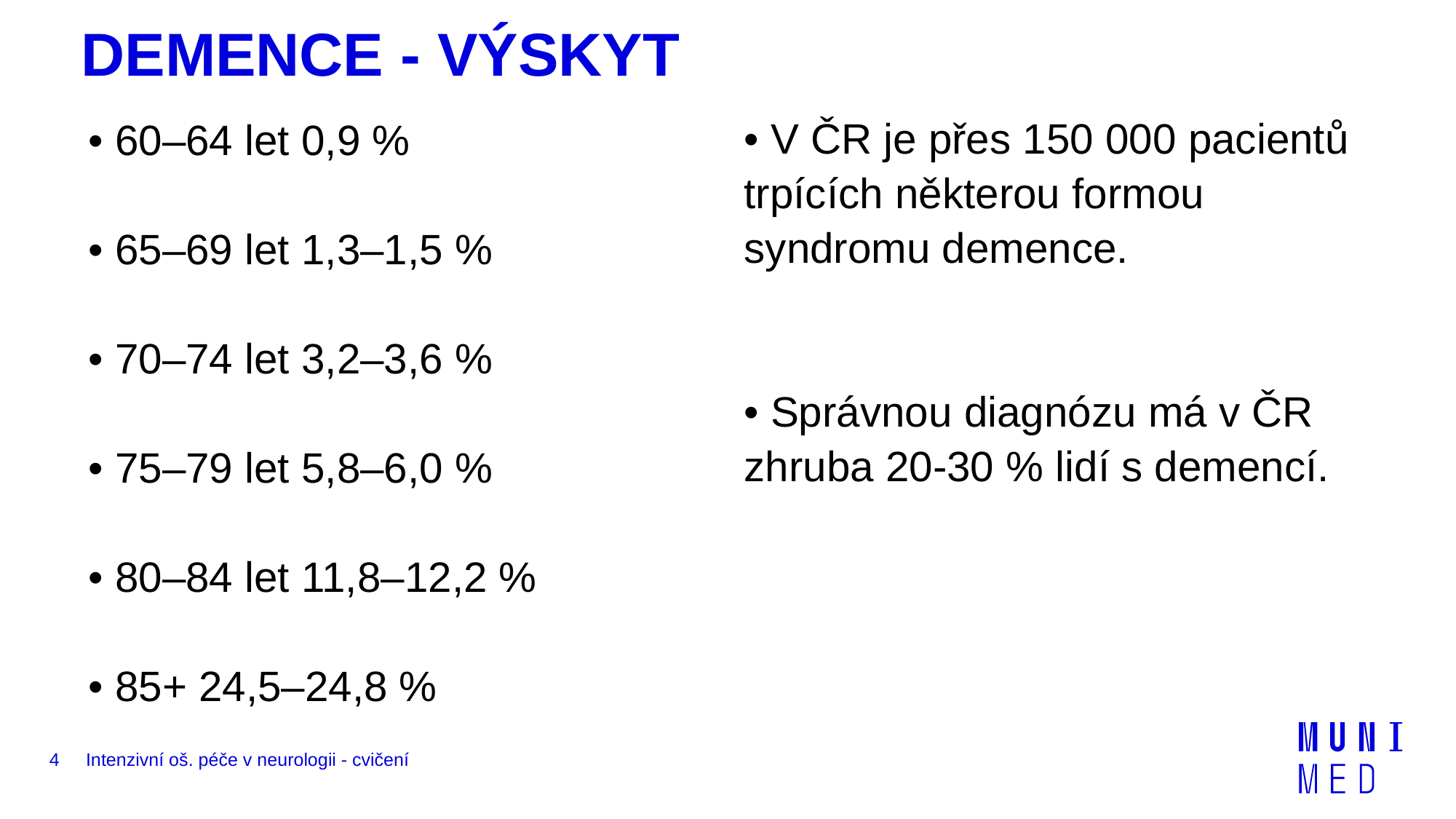

# DEMENCE - VÝSKYT
• V ČR je přes 150 000 pacientů trpících některou formou syndromu demence.

• Správnou diagnózu má v ČR zhruba 20-30 % lidí s demencí.
• 60–64 let 0,9 %

• 65–69 let 1,3–1,5 %

• 70–74 let 3,2–3,6 %

• 75–79 let 5,8–6,0 %

• 80–84 let 11,8–12,2 %

• 85+ 24,5–24,8 %
4
Intenzivní oš. péče v neurologii - cvičení